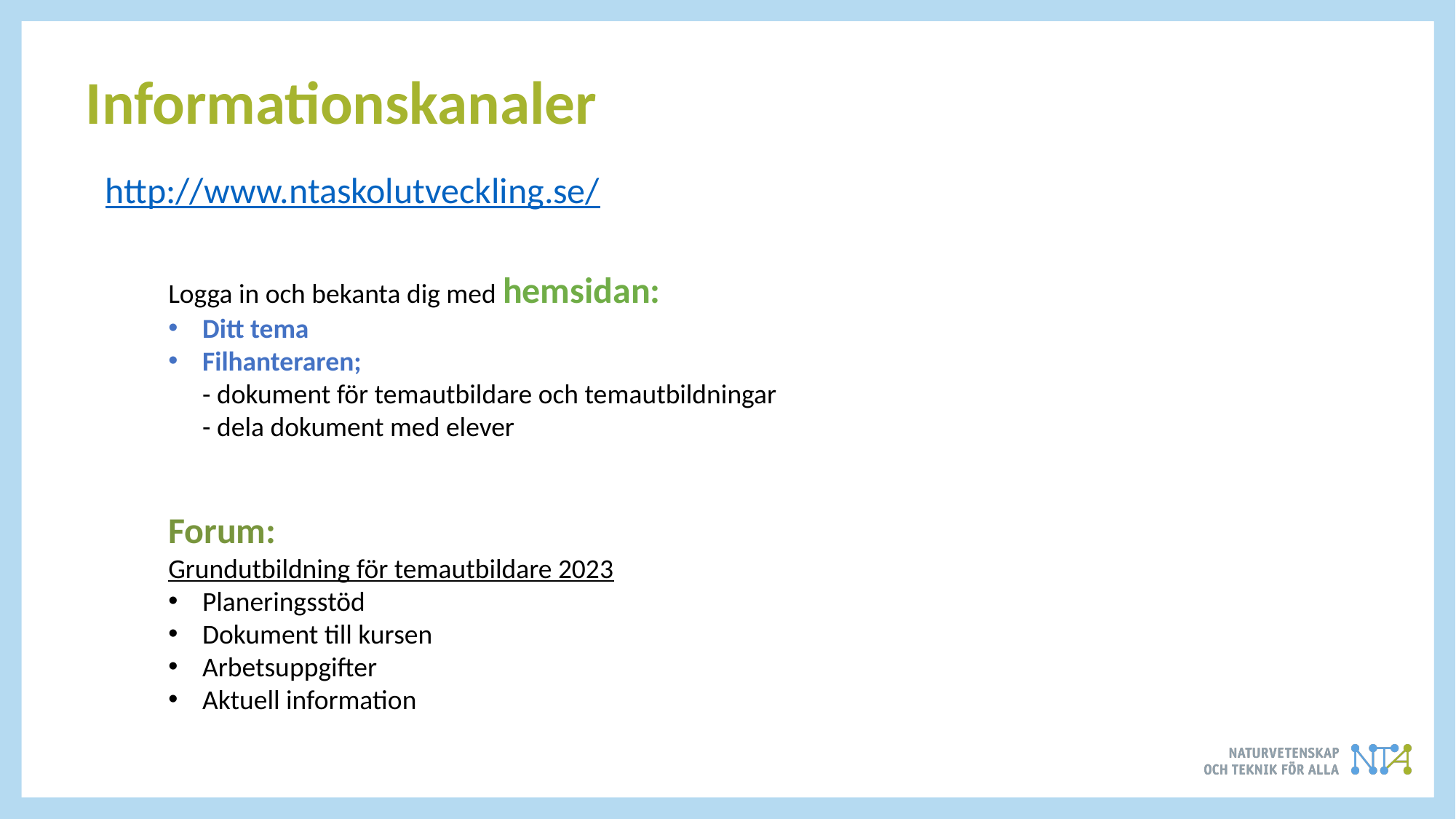

# Informationskanaler
http://www.ntaskolutveckling.se/

Logga in och bekanta dig med hemsidan:
Ditt tema
Filhanteraren;
- dokument för temautbildare och temautbildningar
- dela dokument med elever
Forum: 
Grundutbildning för temautbildare 2023
Planeringsstöd
Dokument till kursen
Arbetsuppgifter
Aktuell information